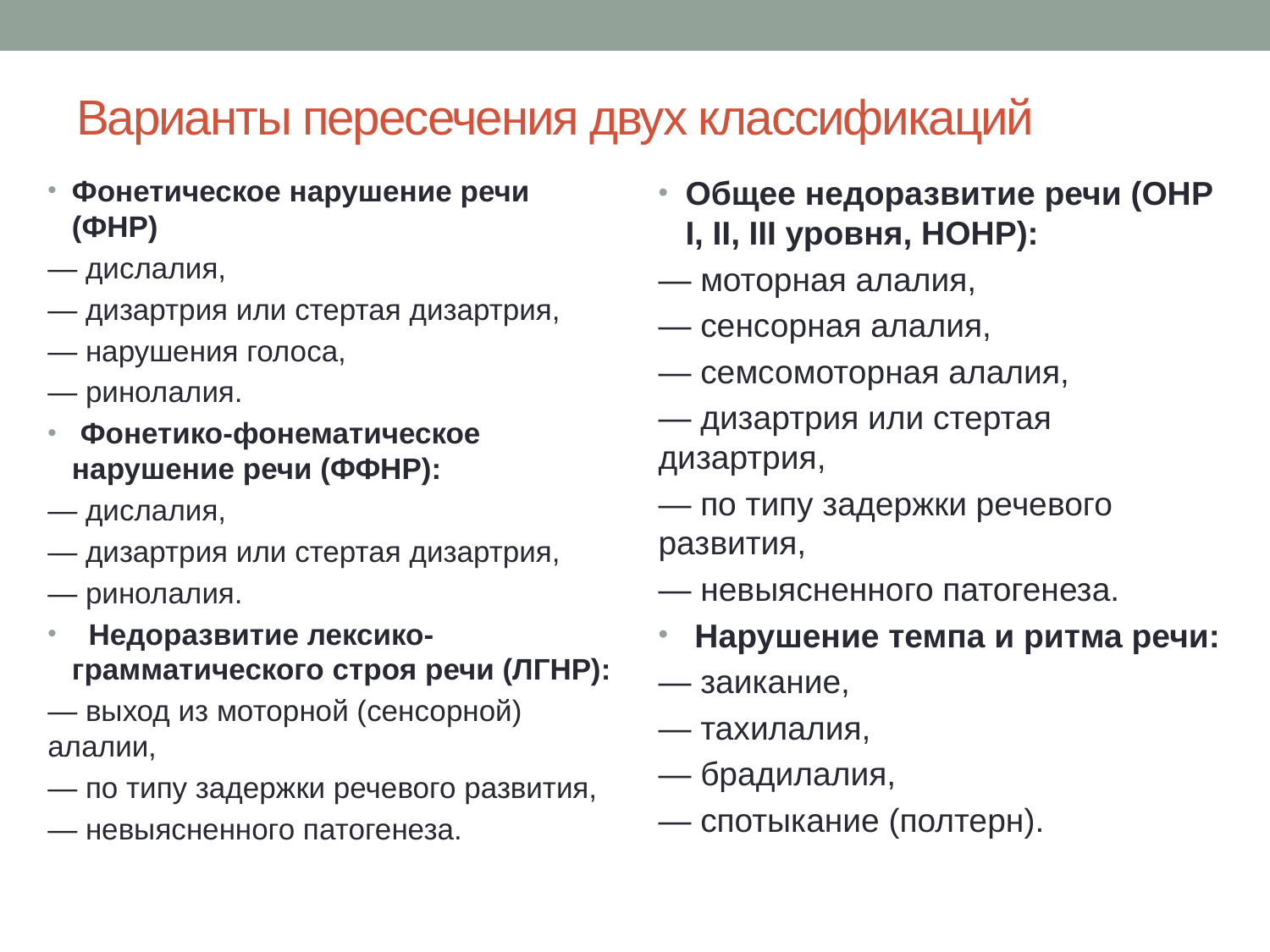

# Варианты пересечения двух классификаций
Фонетическое нарушение речи (ФНР)
— дислалия,
— дизартрия или стертая дизартрия,
— нарушения голоса,
— ринолалия.
 Фонетико-фонематическое нарушение речи (ФФНР):
— дислалия,
— дизартрия или стертая дизартрия,
— ринолалия.
  Недоразвитие лексико-грамматического строя речи (ЛГНР):
— выход из моторной (сенсорной) алалии,
— по типу задержки речевого развития,
— невыясненного патогенеза.

Общее недоразвитие речи (ОНР I, II, III уровня, НОНР):
— моторная алалия,
— сенсорная алалия,
— семсомоторная алалия,
— дизартрия или стертая дизартрия,
— по типу задержки речевого развития,
— невыясненного патогенеза.
 Нарушение темпа и ритма речи:
— заикание,
— тахилалия,
— брадилалия,
— спотыкание (полтерн).